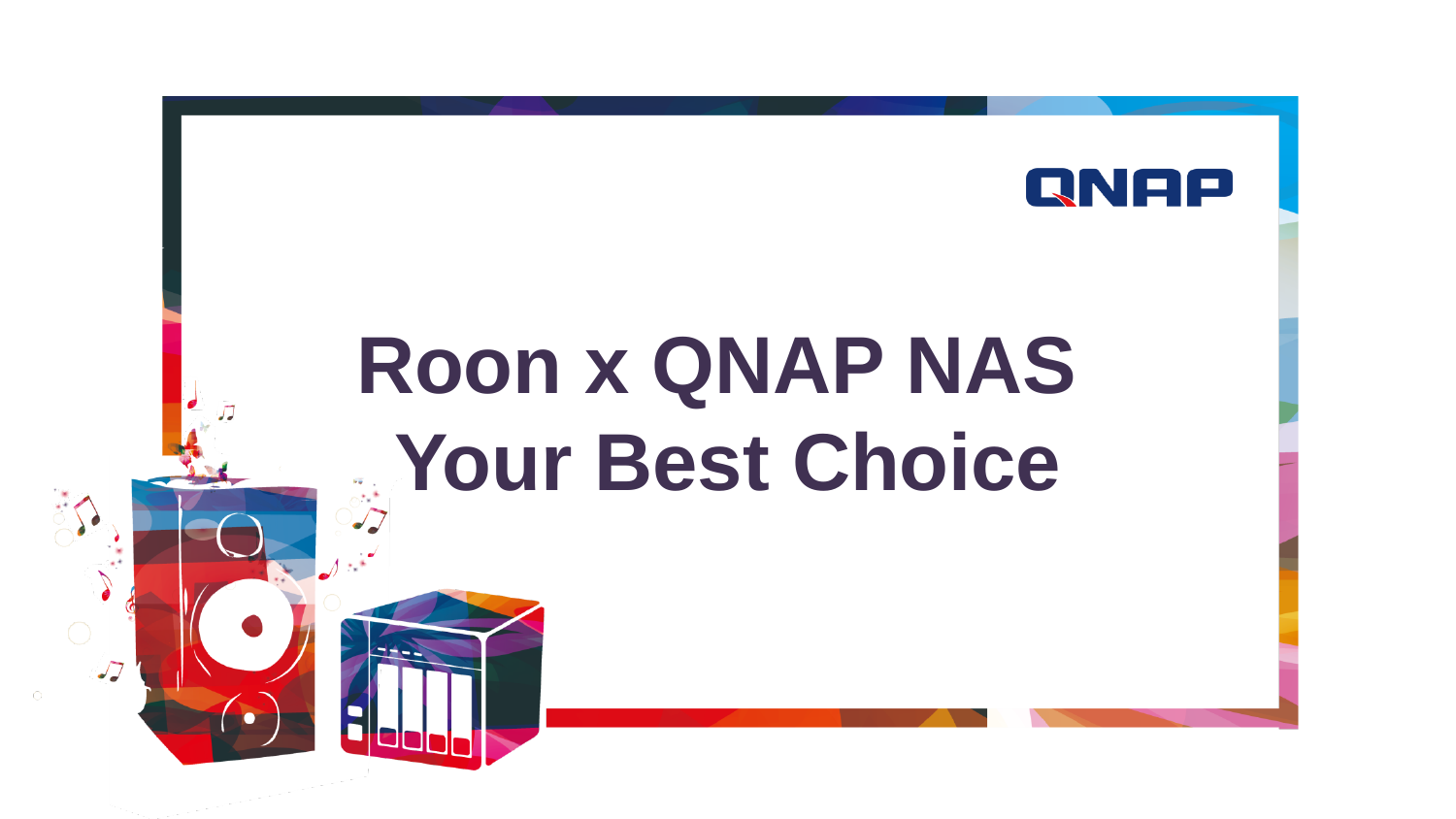

# Roon x QNAP NAS Your Best Choice